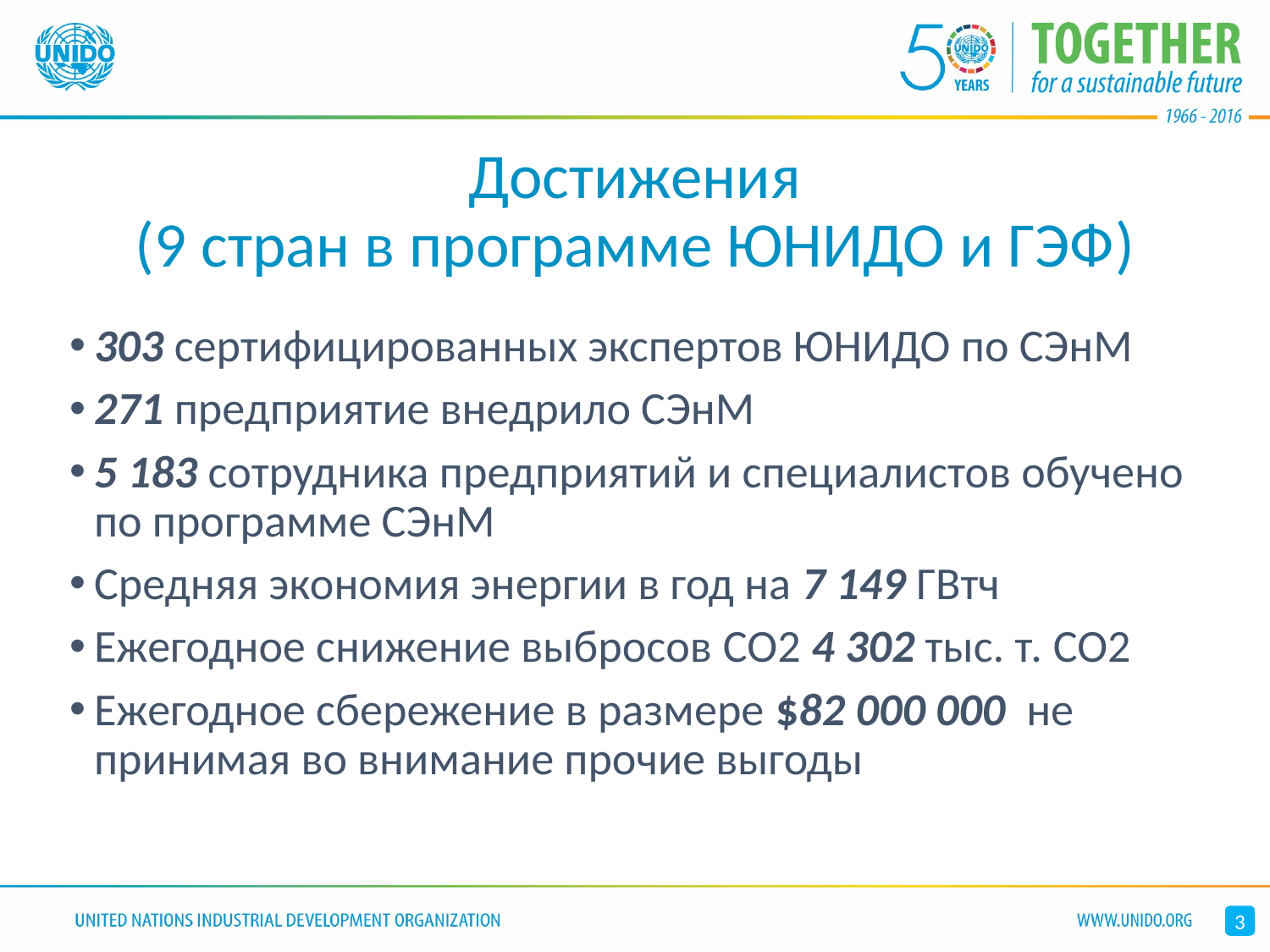

# Достижения (9 стран в программе ЮНИДО и ГЭФ)
303 сертифицированных экспертов ЮНИДО по СЭнМ
271 предприятие внедрило СЭнМ
5 183 сотрудника предприятий и специалистов обучено по программе СЭнМ
Средняя экономия энергии в год на 7 149 ГВтч
Ежегодное снижение выбросов CO2 4 302 тыс. т. CO2
Ежегодное сбережение в размере $82 000 000  не принимая во внимание прочие выгоды